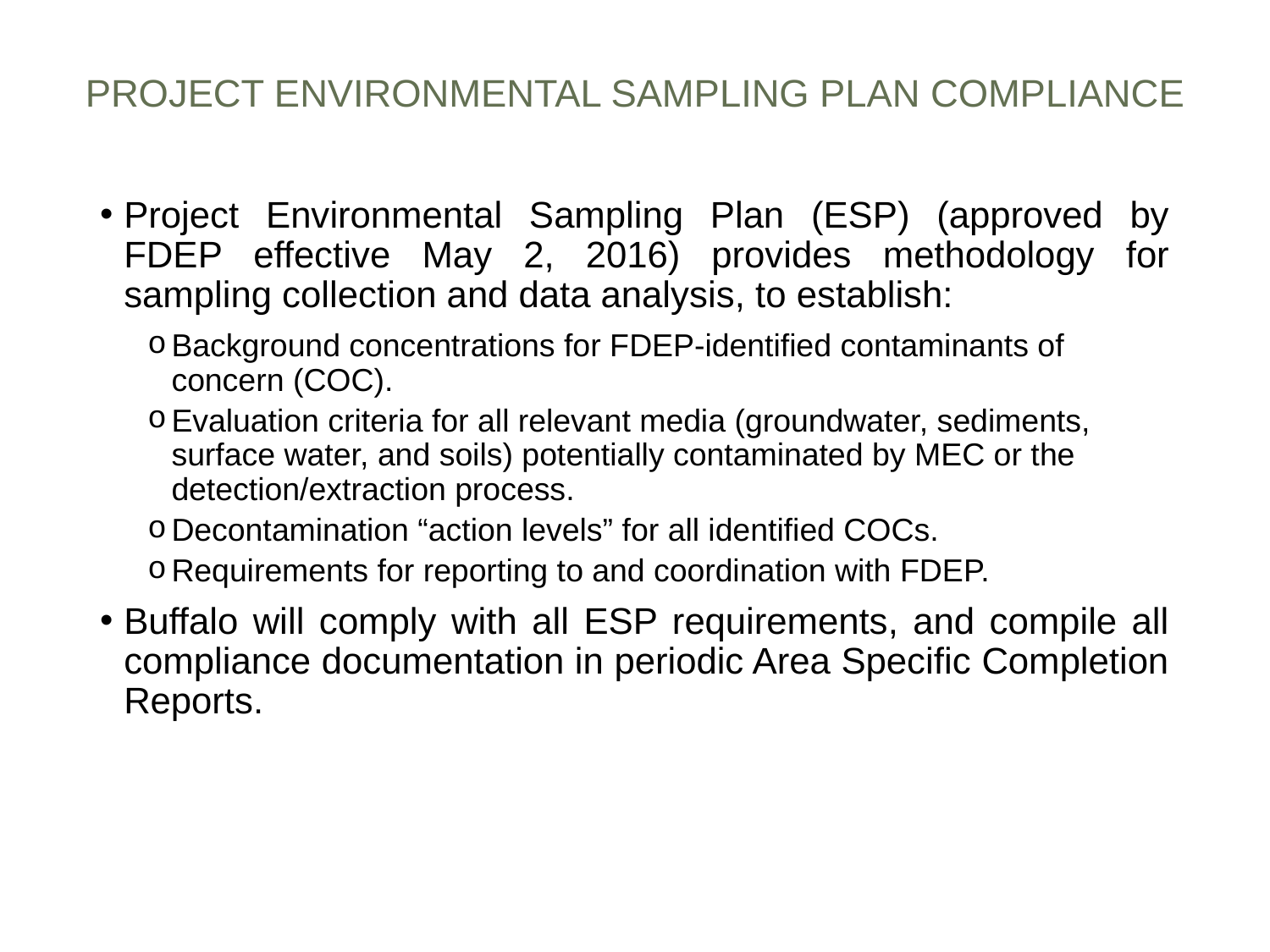

# PROJECT ENVIRONMENTAL SAMPLING PLAN COMPLIANCE

Project Environmental Sampling Plan (ESP) (approved by FDEP effective May 2, 2016) provides methodology for sampling collection and data analysis, to establish:
Background concentrations for FDEP-identified contaminants of concern (COC).
Evaluation criteria for all relevant media (groundwater, sediments, surface water, and soils) potentially contaminated by MEC or the detection/extraction process.
Decontamination “action levels” for all identified COCs.
Requirements for reporting to and coordination with FDEP.
Buffalo will comply with all ESP requirements, and compile all compliance documentation in periodic Area Specific Completion Reports.